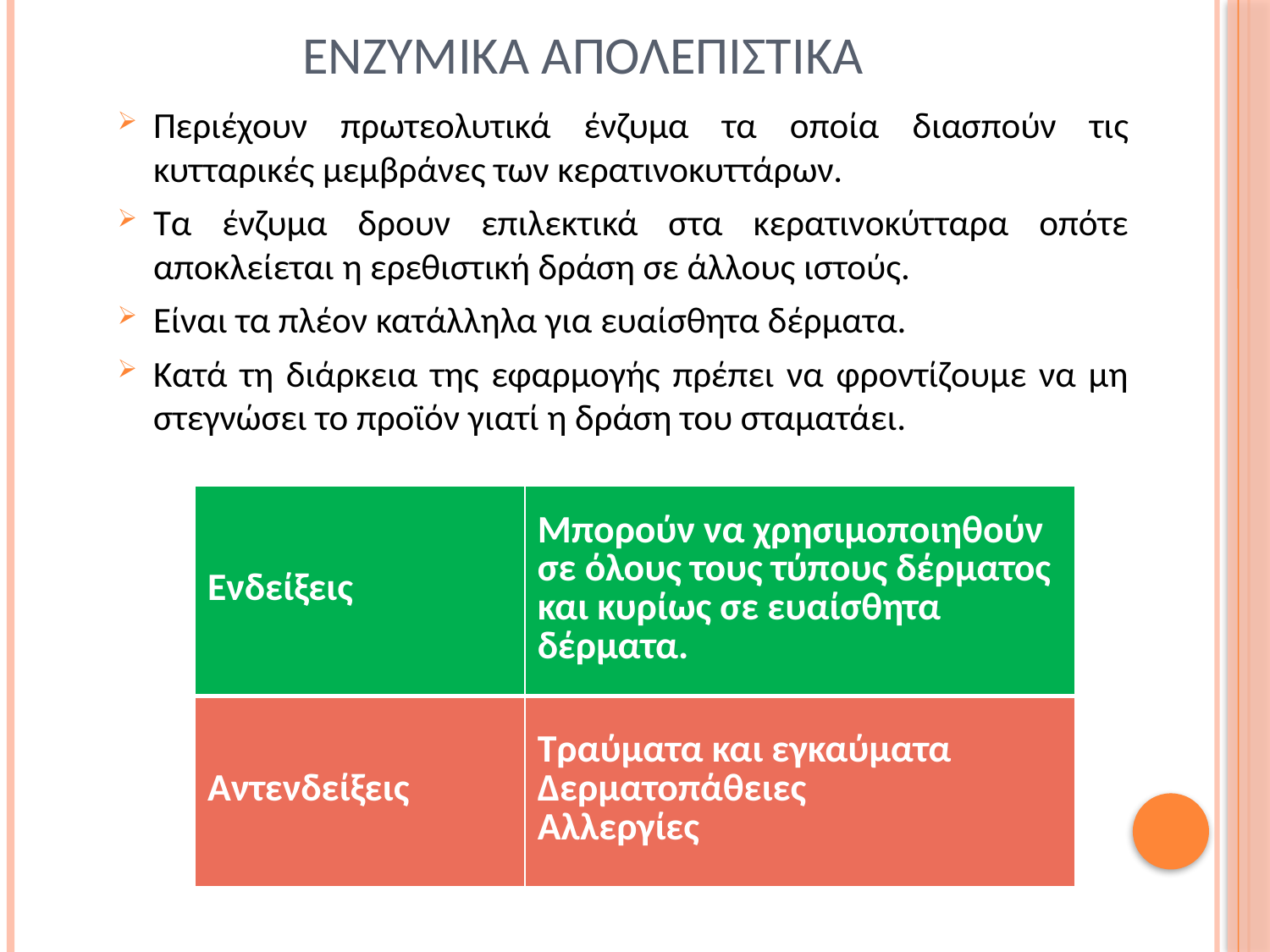

# Ενζυμικα απολεπιστικα
Περιέχουν πρωτεολυτικά ένζυμα τα οποία διασπούν τις κυτταρικές μεμβράνες των κερατινοκυττάρων.
Τα ένζυμα δρουν επιλεκτικά στα κερατινοκύτταρα οπότε αποκλείεται η ερεθιστική δράση σε άλλους ιστούς.
Είναι τα πλέον κατάλληλα για ευαίσθητα δέρματα.
Κατά τη διάρκεια της εφαρμογής πρέπει να φροντίζουμε να μη στεγνώσει το προϊόν γιατί η δράση του σταματάει.
| Ενδείξεις | Μπορούν να χρησιμοποιηθούν σε όλους τους τύπους δέρματος και κυρίως σε ευαίσθητα δέρματα. |
| --- | --- |
| Αντενδείξεις | Τραύματα και εγκαύματα Δερματοπάθειες Αλλεργίες |